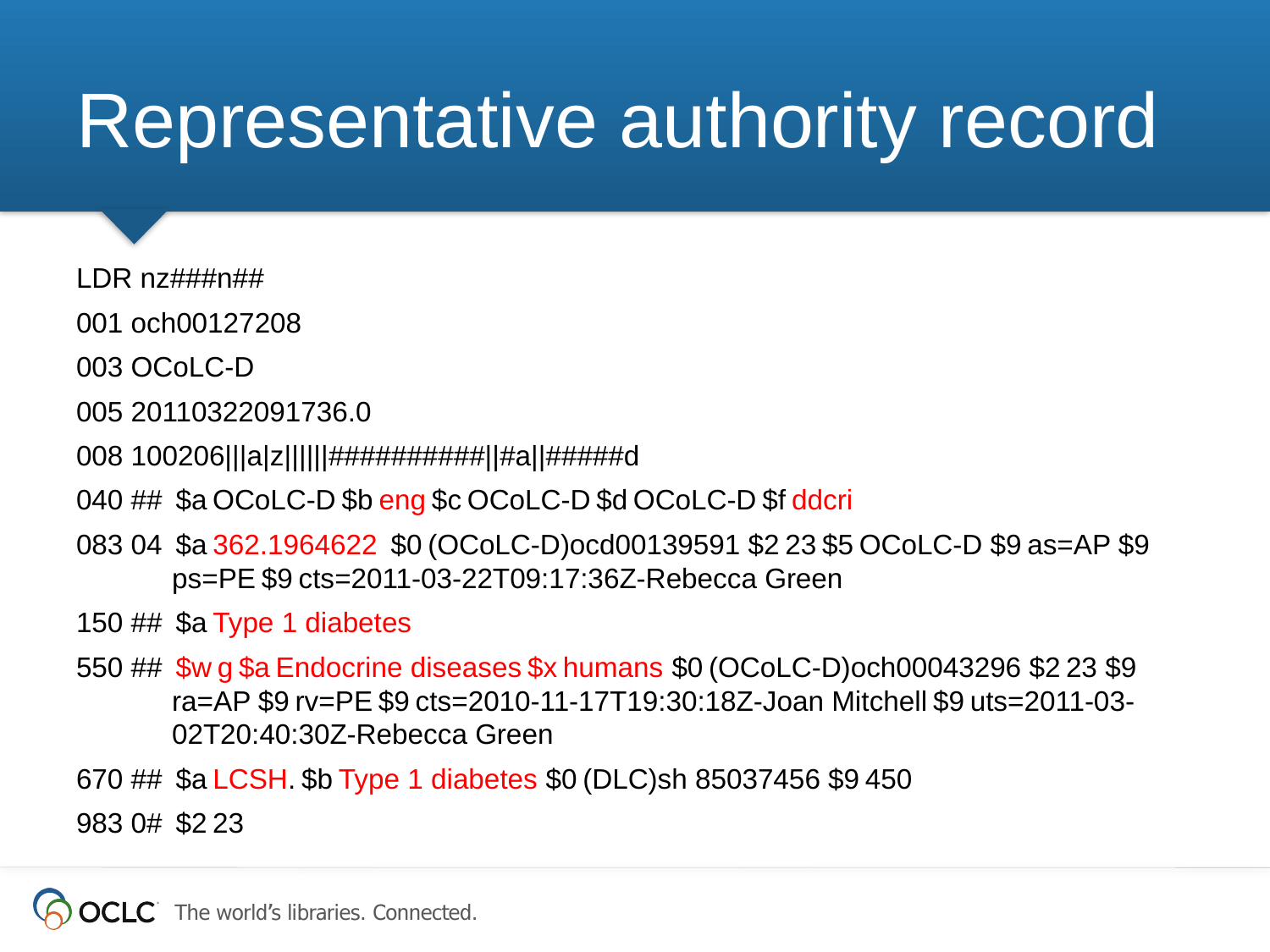

# Representative authority record
LDR nz###n## ​
001 och00127208 ​
003 OCoLC-D ​
005 20110322091736.0 ​
008 100206|||a|z||||||##########||#a||#####d ​
040 ##  $a OCoLC-D $b eng $c OCoLC-D $d OCoLC-D $f ddcri ​
083 04  $a 362.1964622  $0 (OCoLC-D)ocd00139591 $2 23 $5 OCoLC-D $9 as=AP $9 ps=PE $9 cts=2011-03-22T09:17:36Z-Rebecca Green ​
150 ##  $a Type 1 diabetes ​ ​
550 ##  $w g $a Endocrine diseases $x humans $0 (OCoLC-D)och00043296 $2 23 $9 ra=AP $9 rv=PE $9 cts=2010-11-17T19:30:18Z-Joan Mitchell $9 uts=2011-03-02T20:40:30Z-Rebecca Green ​
670 ##  $a LCSH. $b Type 1 diabetes $0 (DLC)sh 85037456 $9 450
983 0#  $2 23